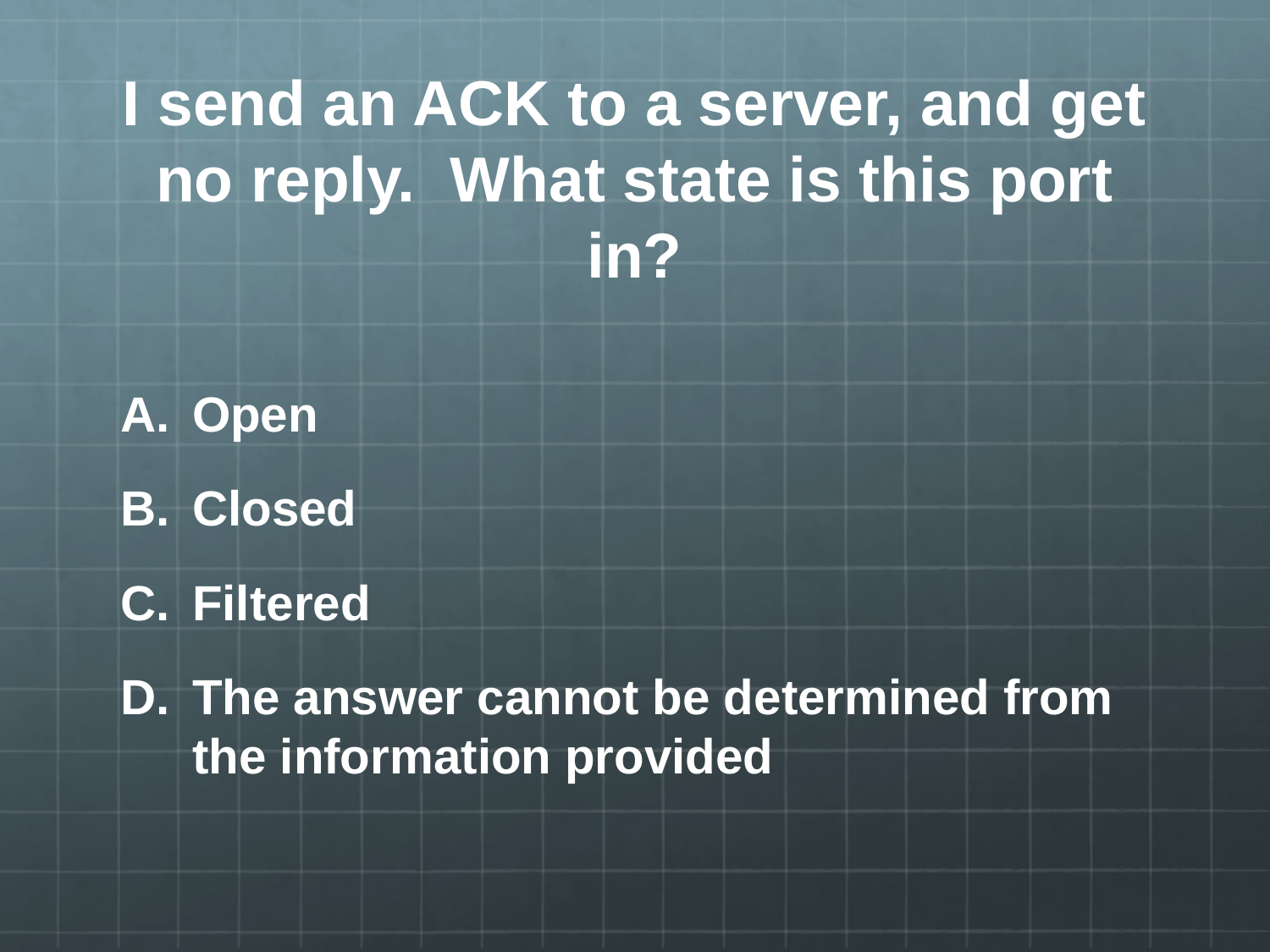

# I send an ACK to a server, and get no reply.  What state is this port in?
Open
Closed
Filtered
The answer cannot be determined from the information provided